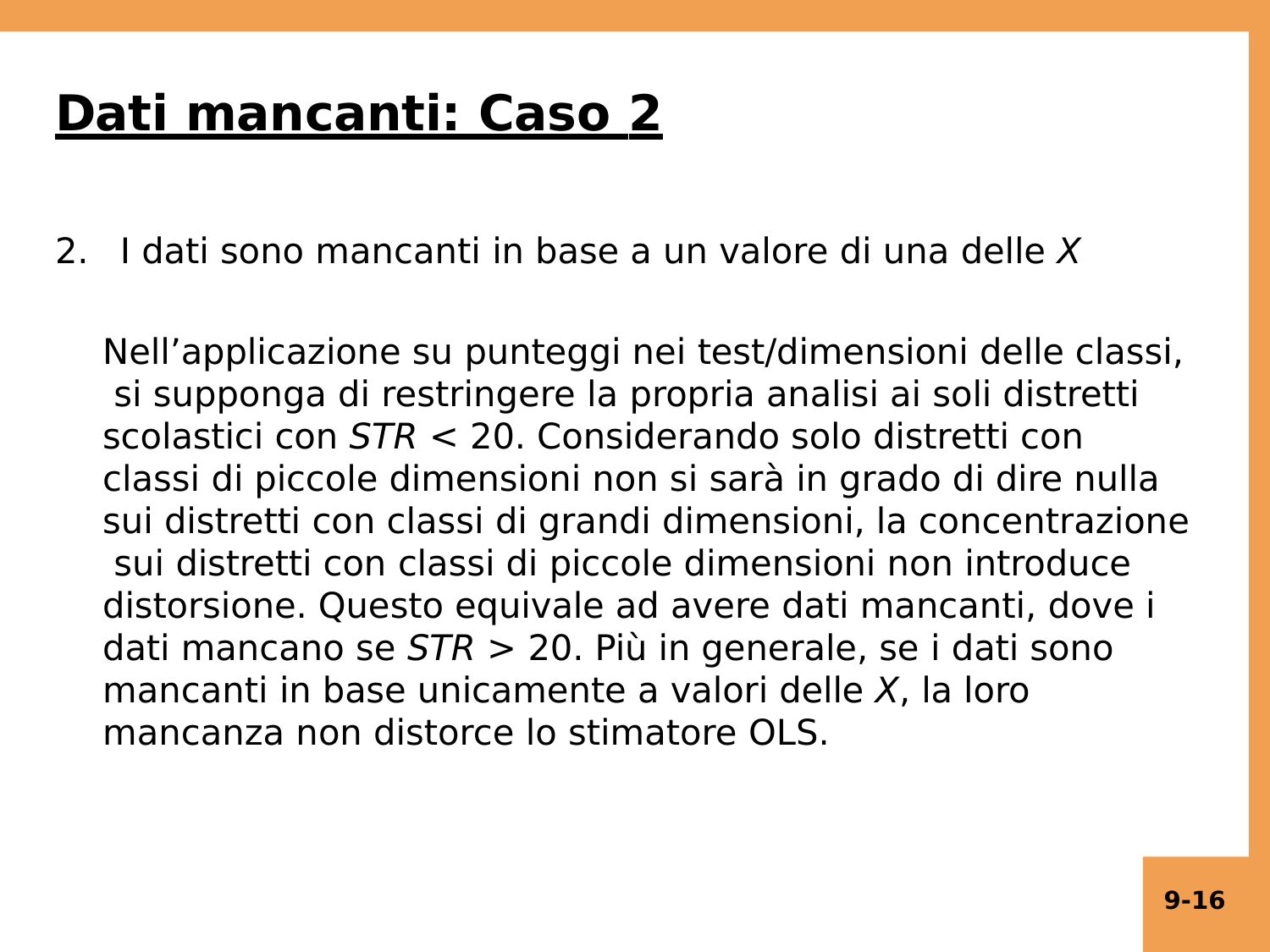

# Dati mancanti: Caso 2
2.	I dati sono mancanti in base a un valore di una delle X

Nell’applicazione su punteggi nei test/dimensioni delle classi,  si supponga di restringere la propria analisi ai soli distretti  scolastici con STR < 20. Considerando solo distretti con  classi di piccole dimensioni non si sarà in grado di dire nulla  sui distretti con classi di grandi dimensioni, la concentrazione  sui distretti con classi di piccole dimensioni non introduce  distorsione. Questo equivale ad avere dati mancanti, dove i  dati mancano se STR > 20. Più in generale, se i dati sono  mancanti in base unicamente a valori delle X, la loro  mancanza non distorce lo stimatore OLS.
9-16